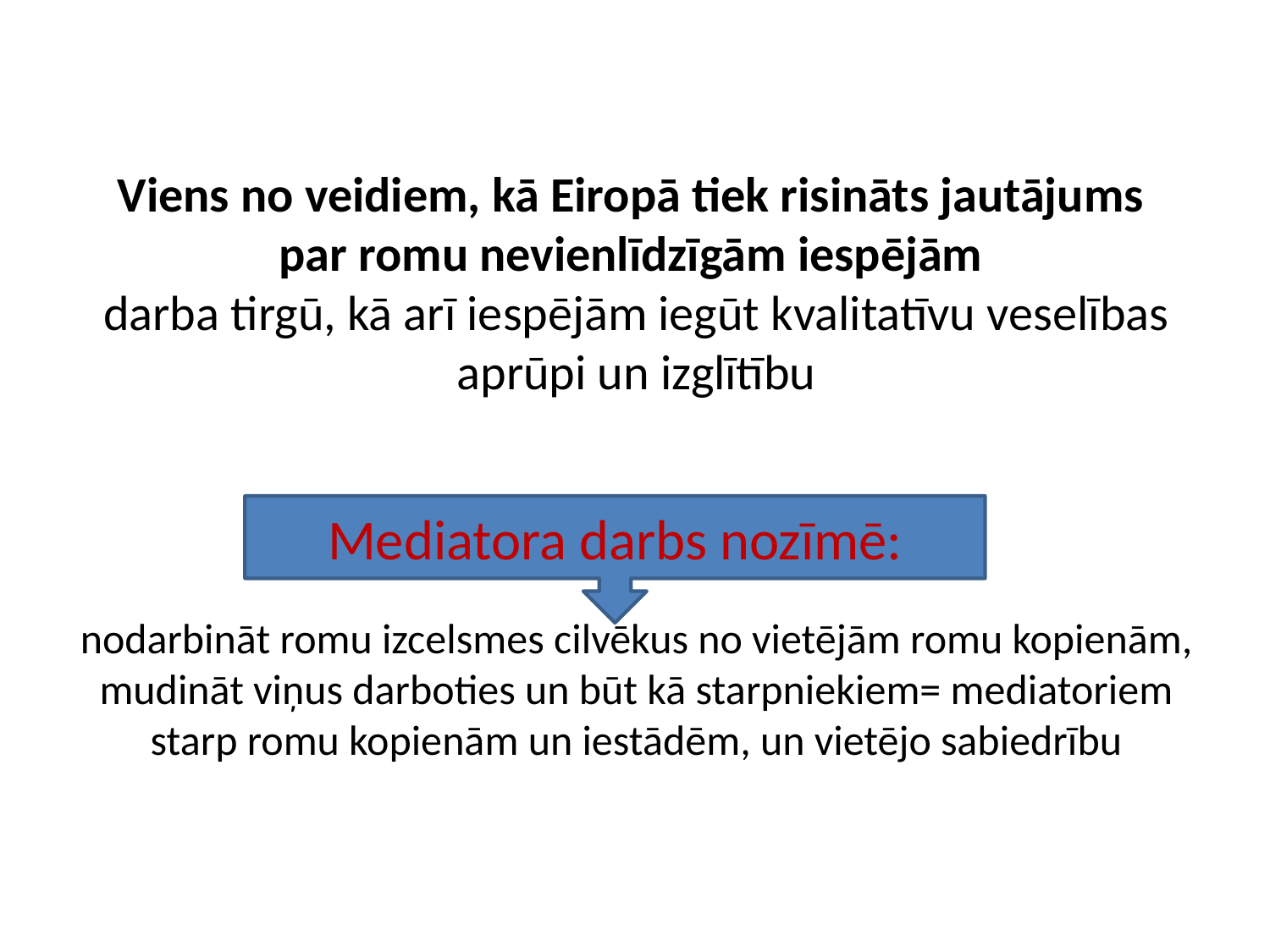

#
Viens no veidiem, kā Eiropā tiek risināts jautājums
par romu nevienlīdzīgām iespējām
darba tirgū, kā arī iespējām iegūt kvalitatīvu veselības aprūpi un izglītību

nodarbināt romu izcelsmes cilvēkus no vietējām romu kopienām, mudināt viņus darboties un būt kā starpniekiem= mediatoriem starp romu kopienām un iestādēm, un vietējo sabiedrību

Mediatora darbs nozīmē: